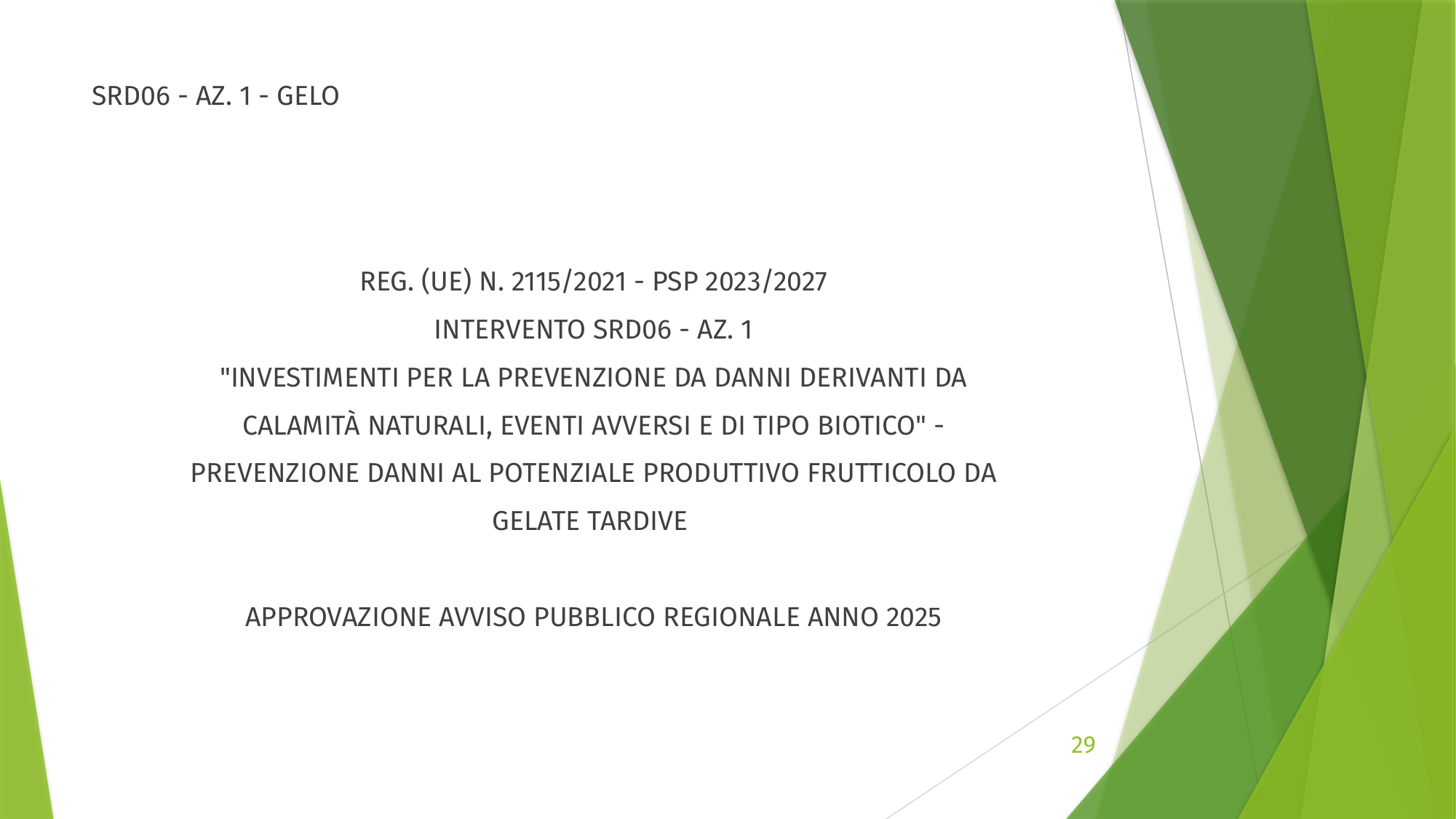

# SRD06 - AZ. 1 - GELO
REG. (UE) N. 2115/2021 - PSP 2023/2027
 INTERVENTO SRD06 - AZ. 1
"INVESTIMENTI PER LA PREVENZIONE DA DANNI DERIVANTI DA
CALAMITÀ NATURALI, EVENTI AVVERSI E DI TIPO BIOTICO" -
PREVENZIONE DANNI AL POTENZIALE PRODUTTIVO FRUTTICOLO DA
GELATE TARDIVE

APPROVAZIONE AVVISO PUBBLICO REGIONALE ANNO 2025
29